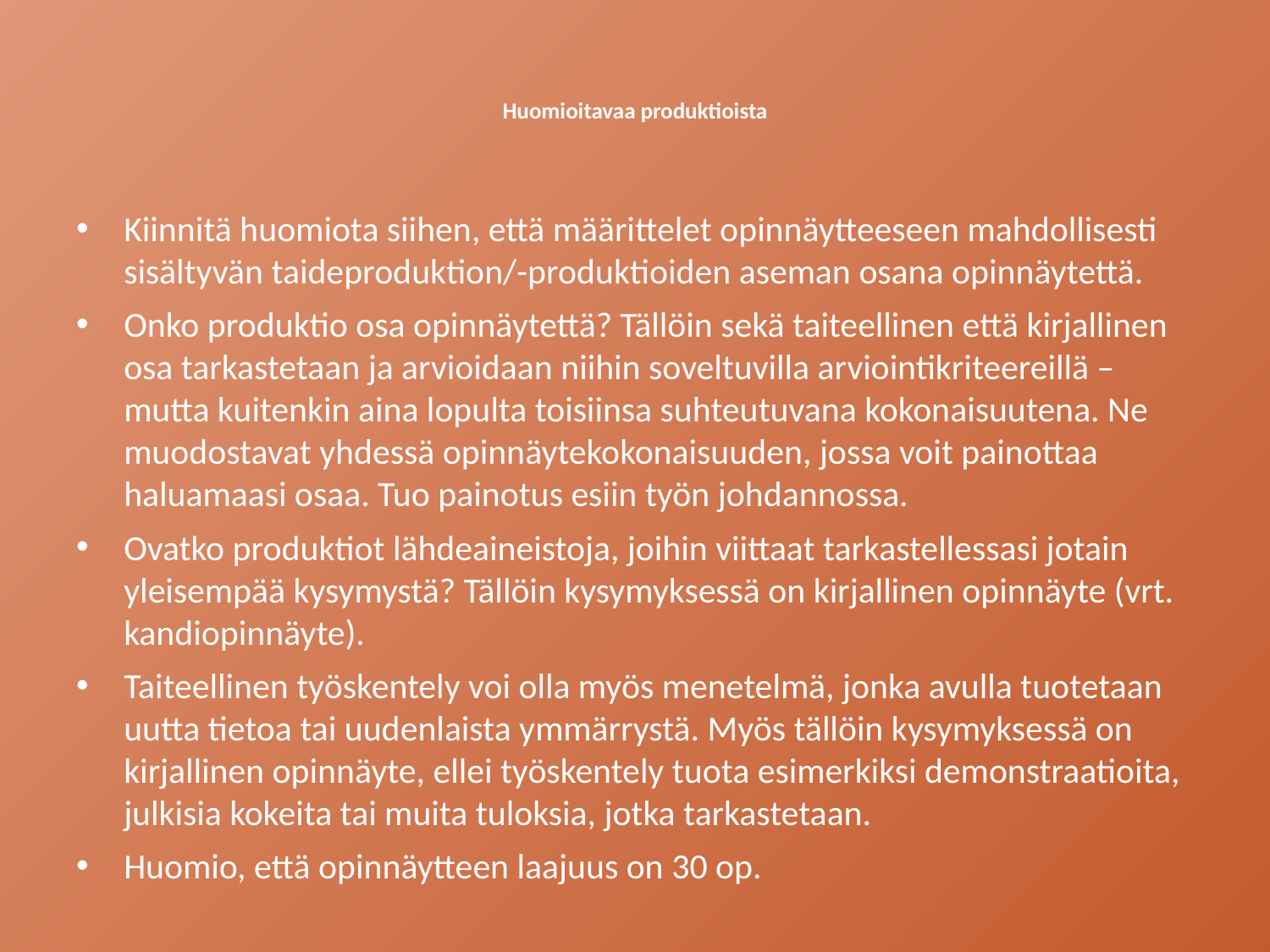

# Huomioitavaa produktioista
Kiinnitä huomiota siihen, että määrittelet opinnäytteeseen mahdollisesti sisältyvän taideproduktion/-produktioiden aseman osana opinnäytettä.
Onko produktio osa opinnäytettä? Tällöin sekä taiteellinen että kirjallinen osa tarkastetaan ja arvioidaan niihin soveltuvilla arviointikriteereillä – mutta kuitenkin aina lopulta toisiinsa suhteutuvana kokonaisuutena. Ne muodostavat yhdessä opinnäytekokonaisuuden, jossa voit painottaa haluamaasi osaa. Tuo painotus esiin työn johdannossa.
Ovatko produktiot lähdeaineistoja, joihin viittaat tarkastellessasi jotain yleisempää kysymystä? Tällöin kysymyksessä on kirjallinen opinnäyte (vrt. kandiopinnäyte).
Taiteellinen työskentely voi olla myös menetelmä, jonka avulla tuotetaan uutta tietoa tai uudenlaista ymmärrystä. Myös tällöin kysymyksessä on kirjallinen opinnäyte, ellei työskentely tuota esimerkiksi demonstraatioita, julkisia kokeita tai muita tuloksia, jotka tarkastetaan.
Huomio, että opinnäytteen laajuus on 30 op.